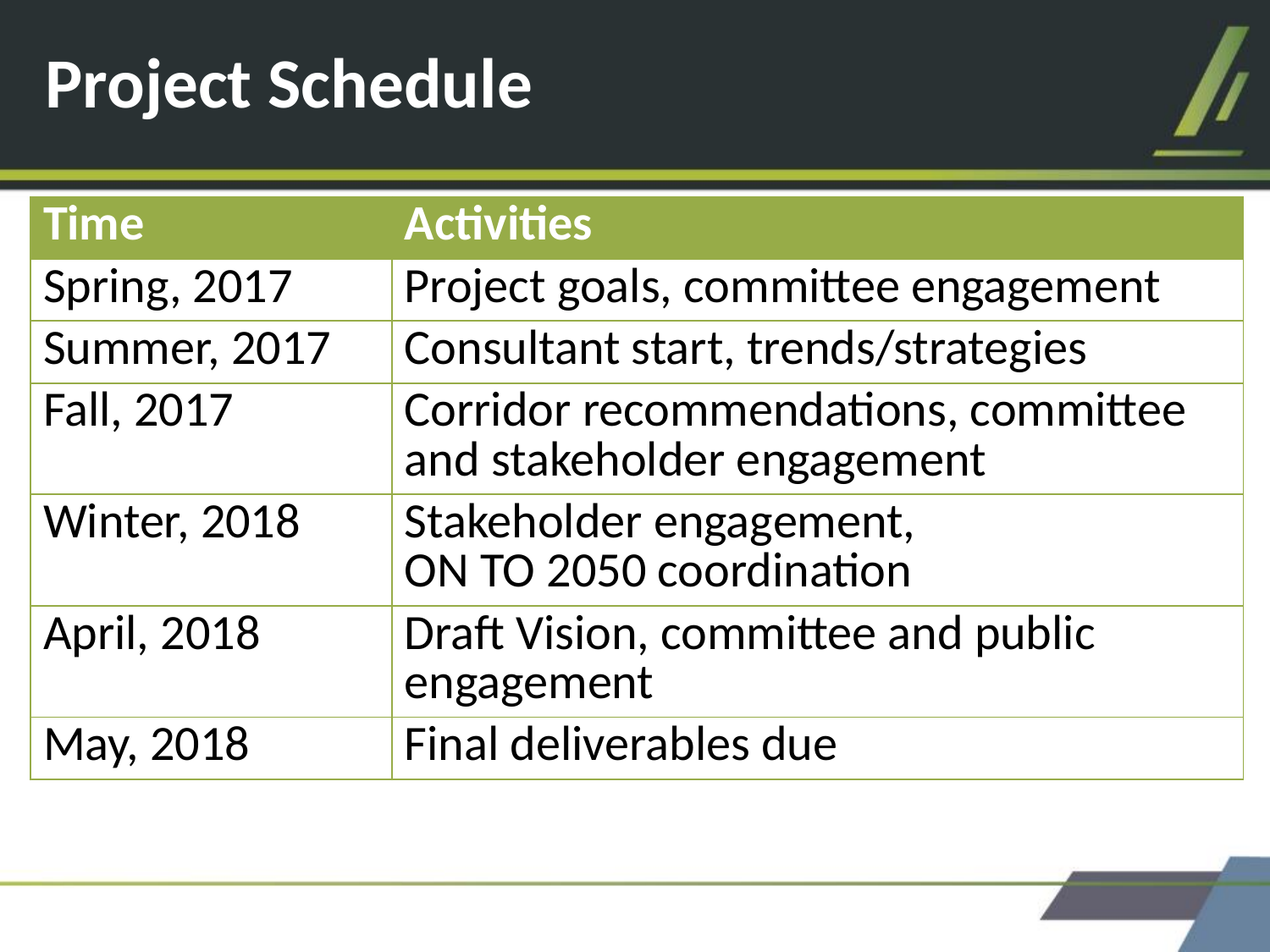

# Project Schedule
| Time | Activities |
| --- | --- |
| Spring, 2017 | Project goals, committee engagement |
| Summer, 2017 | Consultant start, trends/strategies |
| Fall, 2017 | Corridor recommendations, committee and stakeholder engagement |
| Winter, 2018 | Stakeholder engagement, ON TO 2050 coordination |
| April, 2018 | Draft Vision, committee and public engagement |
| May, 2018 | Final deliverables due |